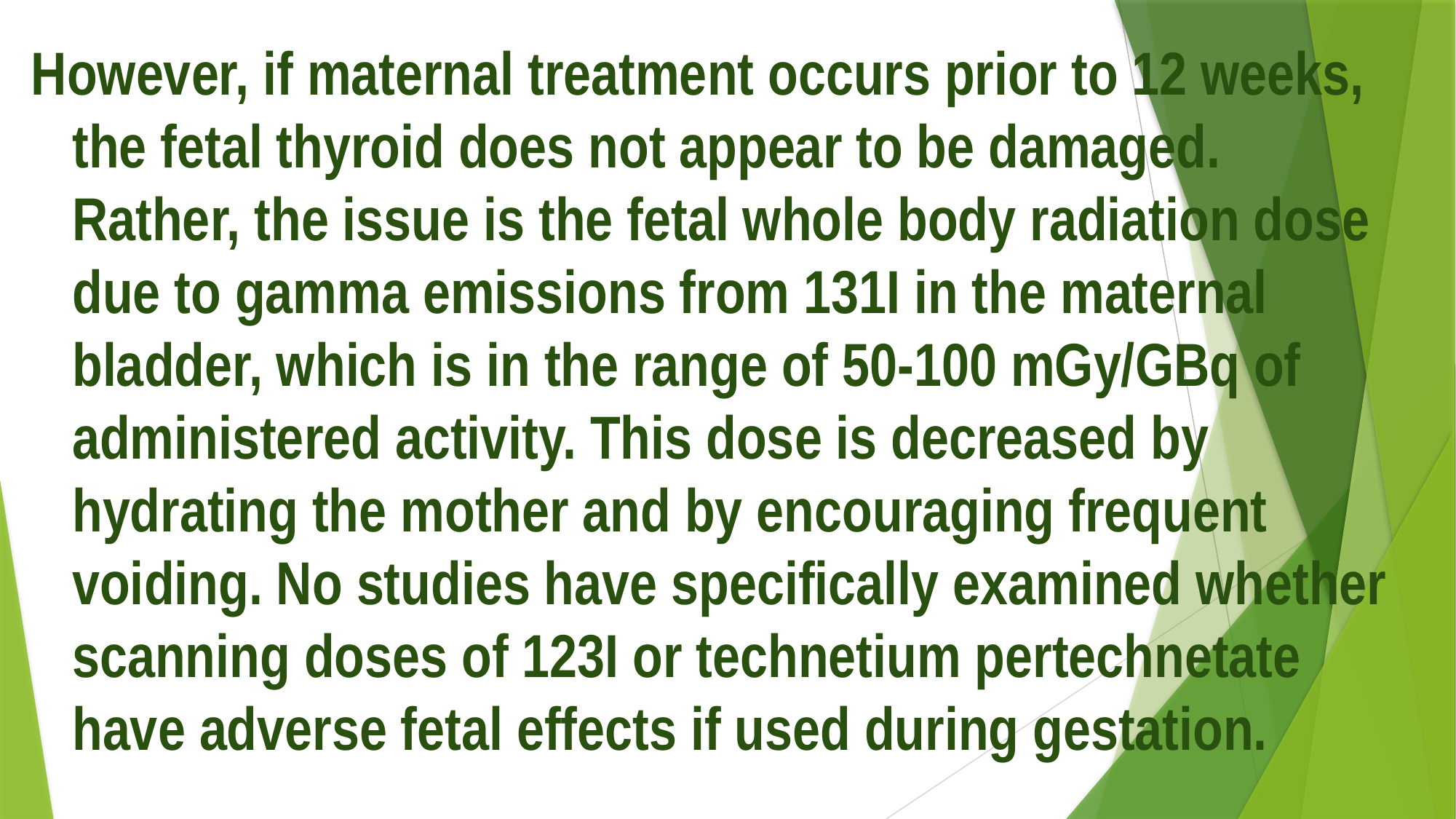

However, if maternal treatment occurs prior to 12 weeks, the fetal thyroid does not appear to be damaged. Rather, the issue is the fetal whole body radiation dose due to gamma emissions from 131I in the maternal bladder, which is in the range of 50-100 mGy/GBq of administered activity. This dose is decreased by hydrating the mother and by encouraging frequent voiding. No studies have specifically examined whether scanning doses of 123I or technetium pertechnetate have adverse fetal effects if used during gestation.